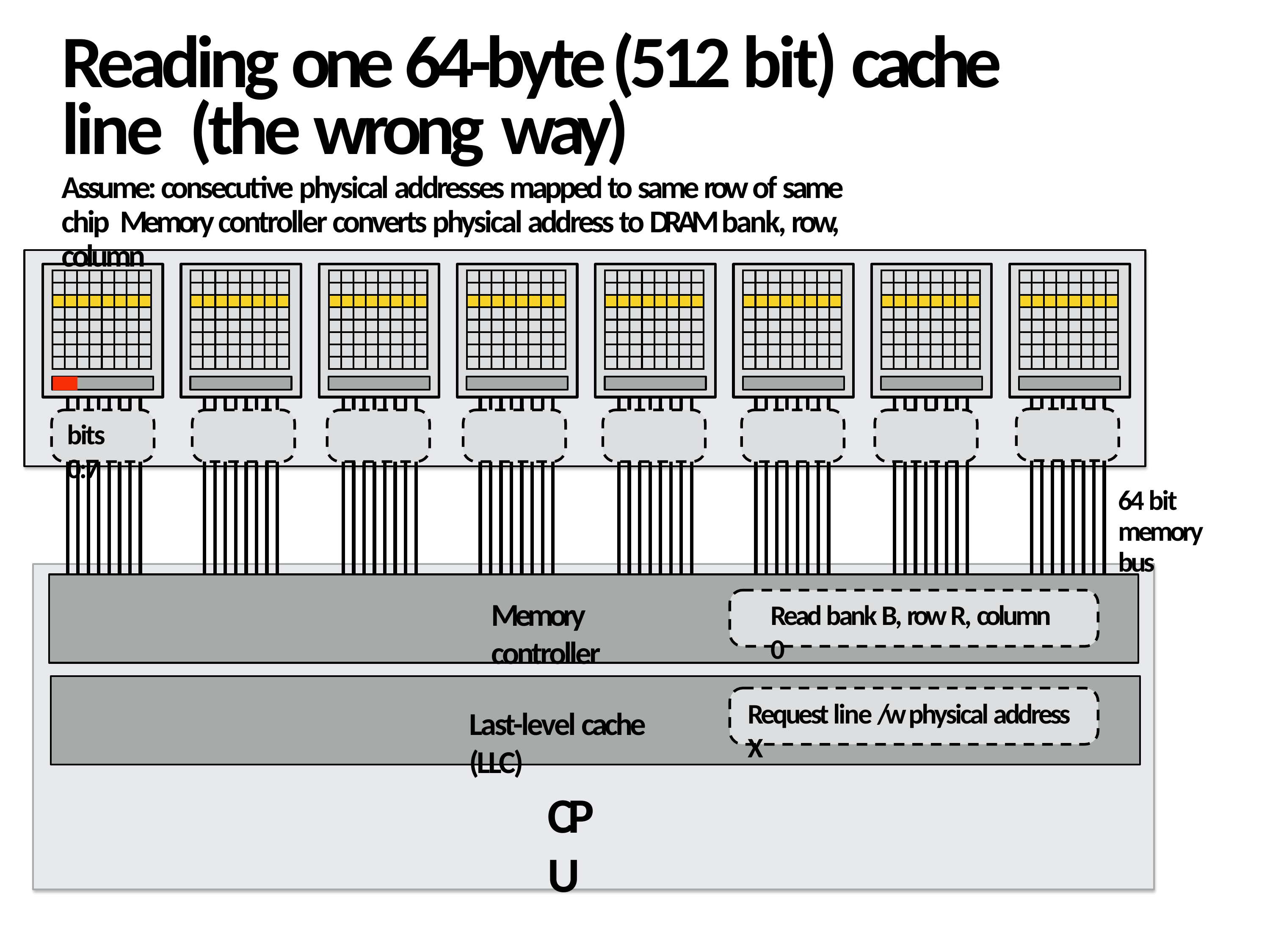

# Reading one 64-byte (512 bit) cache line  (the wrong way)
Assume: consecutive physical addresses mapped to same row of same chip  Memory controller converts physical address to DRAM bank, row, column

|  |  |  |  |  |  |  |  |
| --- | --- | --- | --- | --- | --- | --- | --- |
|  |  |  |  |  |  |  |  |
|  |  |  |  |  |  |  |  |
|  |  |  |  |  |  |  |  |
|  |  |  |  |  |  |  |  |
|  |  |  |  |  |  |  |  |
|  |  |  |  |  |  |  |  |
|  |  |  |  |  |  |  |  |
|  |  |  |  |  |  |  |  |
| --- | --- | --- | --- | --- | --- | --- | --- |
|  |  |  |  |  |  |  |  |
|  |  |  |  |  |  |  |  |
|  |  |  |  |  |  |  |  |
|  |  |  |  |  |  |  |  |
|  |  |  |  |  |  |  |  |
|  |  |  |  |  |  |  |  |
|  |  |  |  |  |  |  |  |
|  |  |  |  |  |  |  |  |
| --- | --- | --- | --- | --- | --- | --- | --- |
|  |  |  |  |  |  |  |  |
|  |  |  |  |  |  |  |  |
|  |  |  |  |  |  |  |  |
|  |  |  |  |  |  |  |  |
|  |  |  |  |  |  |  |  |
|  |  |  |  |  |  |  |  |
|  |  |  |  |  |  |  |  |
|  |  |  |  |  |  |  |  |
| --- | --- | --- | --- | --- | --- | --- | --- |
|  |  |  |  |  |  |  |  |
|  |  |  |  |  |  |  |  |
|  |  |  |  |  |  |  |  |
|  |  |  |  |  |  |  |  |
|  |  |  |  |  |  |  |  |
|  |  |  |  |  |  |  |  |
|  |  |  |  |  |  |  |  |
|  |  |  |  |  |  |  |  |
| --- | --- | --- | --- | --- | --- | --- | --- |
|  |  |  |  |  |  |  |  |
|  |  |  |  |  |  |  |  |
|  |  |  |  |  |  |  |  |
|  |  |  |  |  |  |  |  |
|  |  |  |  |  |  |  |  |
|  |  |  |  |  |  |  |  |
|  |  |  |  |  |  |  |  |
|  |  |  |  |  |  |  |  |
| --- | --- | --- | --- | --- | --- | --- | --- |
|  |  |  |  |  |  |  |  |
|  |  |  |  |  |  |  |  |
|  |  |  |  |  |  |  |  |
|  |  |  |  |  |  |  |  |
|  |  |  |  |  |  |  |  |
|  |  |  |  |  |  |  |  |
|  |  |  |  |  |  |  |  |
|  |  |  |  |  |  |  |  |
| --- | --- | --- | --- | --- | --- | --- | --- |
|  |  |  |  |  |  |  |  |
|  |  |  |  |  |  |  |  |
|  |  |  |  |  |  |  |  |
|  |  |  |  |  |  |  |  |
|  |  |  |  |  |  |  |  |
|  |  |  |  |  |  |  |  |
|  |  |  |  |  |  |  |  |
|  |  |  |  |  |  |  |  |
| --- | --- | --- | --- | --- | --- | --- | --- |
|  |  |  |  |  |  |  |  |
|  |  |  |  |  |  |  |  |
|  |  |  |  |  |  |  |  |
|  |  |  |  |  |  |  |  |
|  |  |  |  |  |  |  |  |
|  |  |  |  |  |  |  |  |
|  |  |  |  |  |  |  |  |

bits 0:7
64 bit  memory bus

Memory controller
Read bank B, row R, column 0

Request line /w physical address X
Last-level cache (LLC)
CPU
68